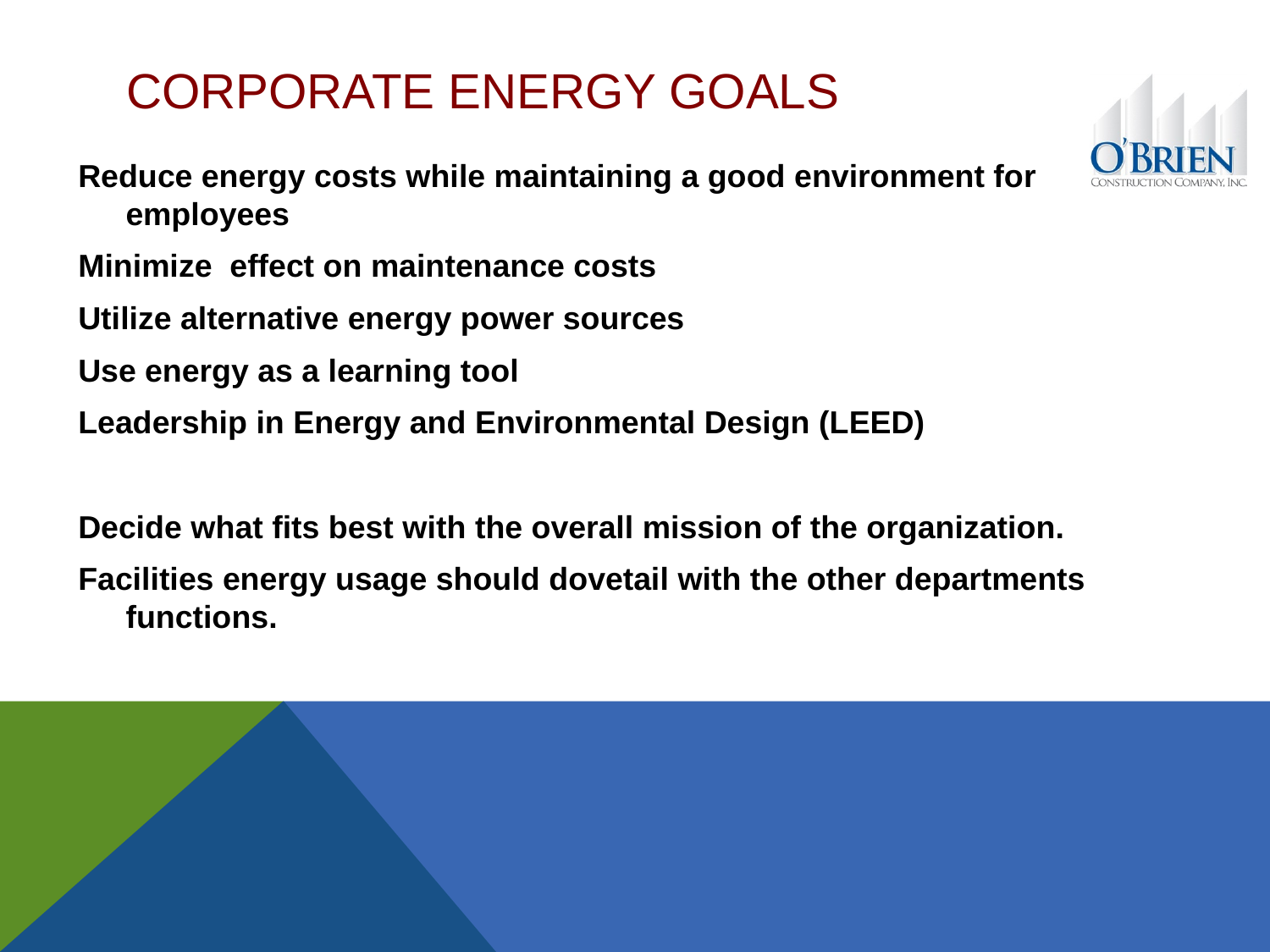

# Corporate Energy Goals
Reduce energy costs while maintaining a good environment for employees
Minimize  effect on maintenance costs
Utilize alternative energy power sources
Use energy as a learning tool
Leadership in Energy and Environmental Design (LEED)

Decide what fits best with the overall mission of the organization.
Facilities energy usage should dovetail with the other departments functions.